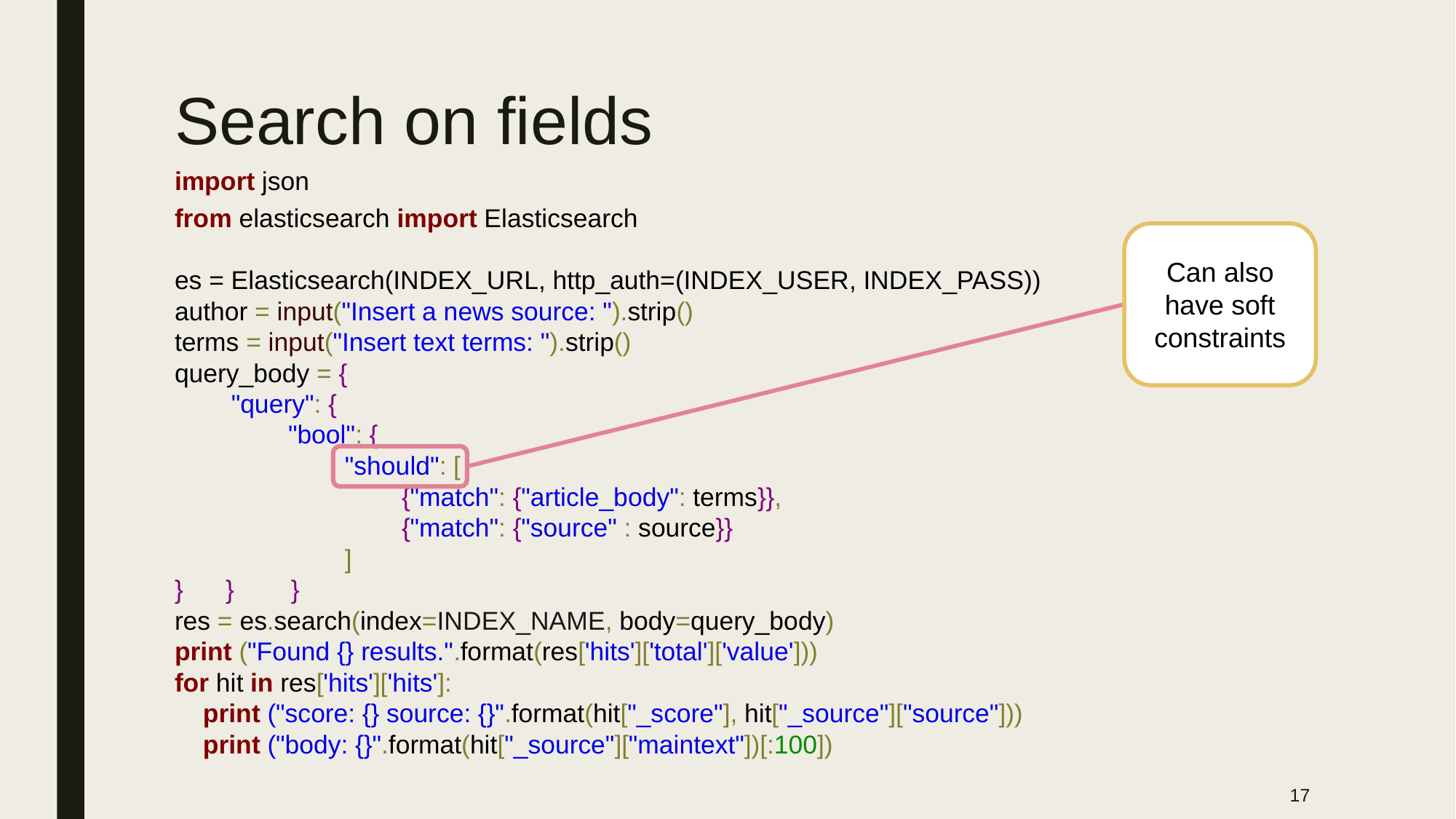

# Search on fields
import json
from elasticsearch import Elasticsearch
es = Elasticsearch(INDEX_URL, http_auth=(INDEX_USER, INDEX_PASS))
author = input("Insert a news source: ").strip()
terms = input("Insert text terms: ").strip()
query_body = {
        "query": {
                "bool": {
                        "should": [
                                {"match": {"article_body": terms}},
                                {"match": {"source" : source}}
                        ]
}      }        }
res = es.search(index=INDEX_NAME, body=query_body)
print ("Found {} results.".format(res['hits']['total']['value']))
for hit in res['hits']['hits']:
    print ("score: {} source: {}".format(hit["_score"], hit["_source"]["source"]))
    print ("body: {}".format(hit["_source"]["maintext"])[:100])
Can also have soft constraints

17